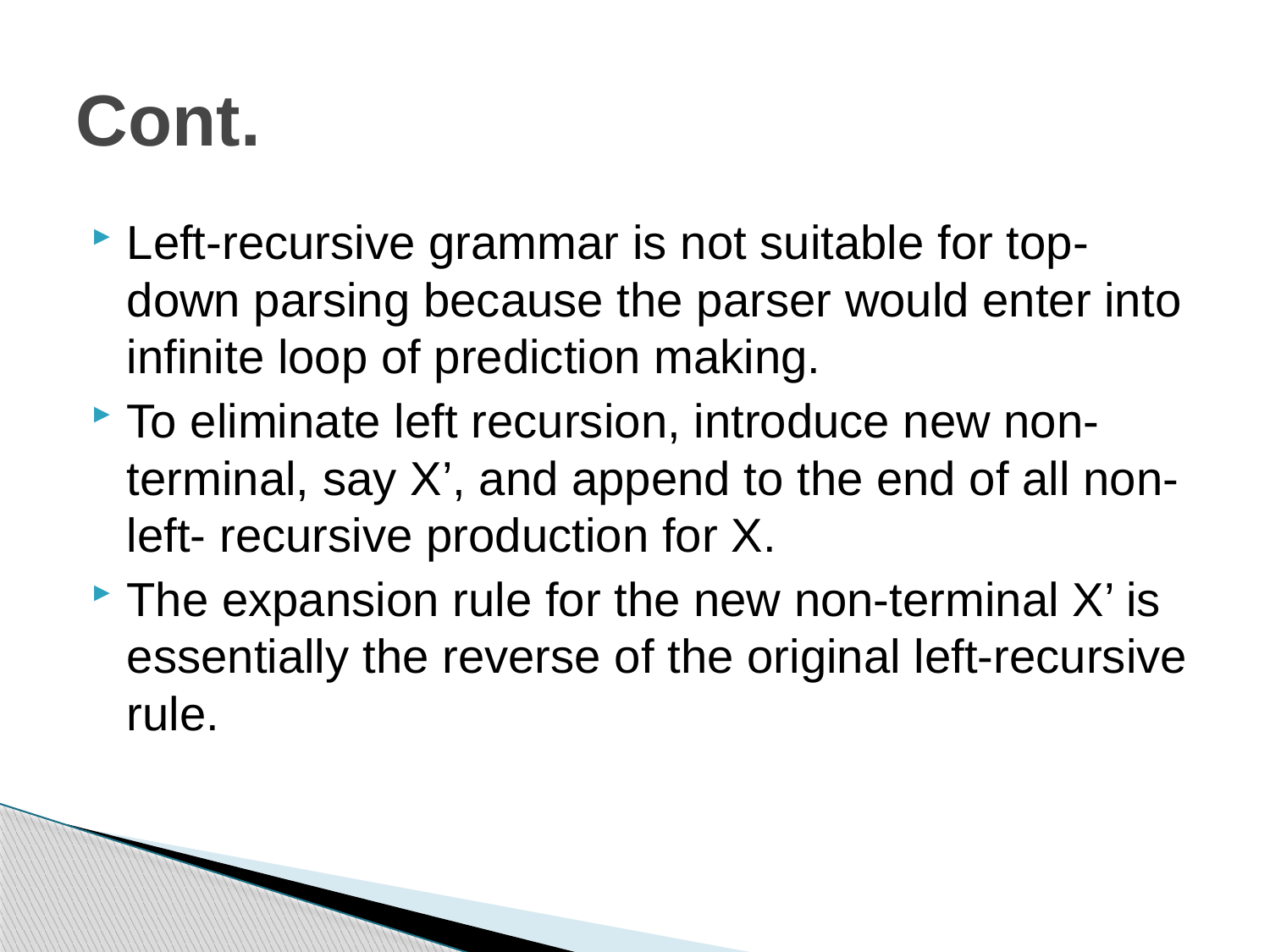

# Cont.
Left-recursive grammar is not suitable for top-down parsing because the parser would enter into infinite loop of prediction making.
To eliminate left recursion, introduce new non-terminal, say X’, and append to the end of all non-left- recursive production for X.
The expansion rule for the new non-terminal X’ is essentially the reverse of the original left-recursive rule.